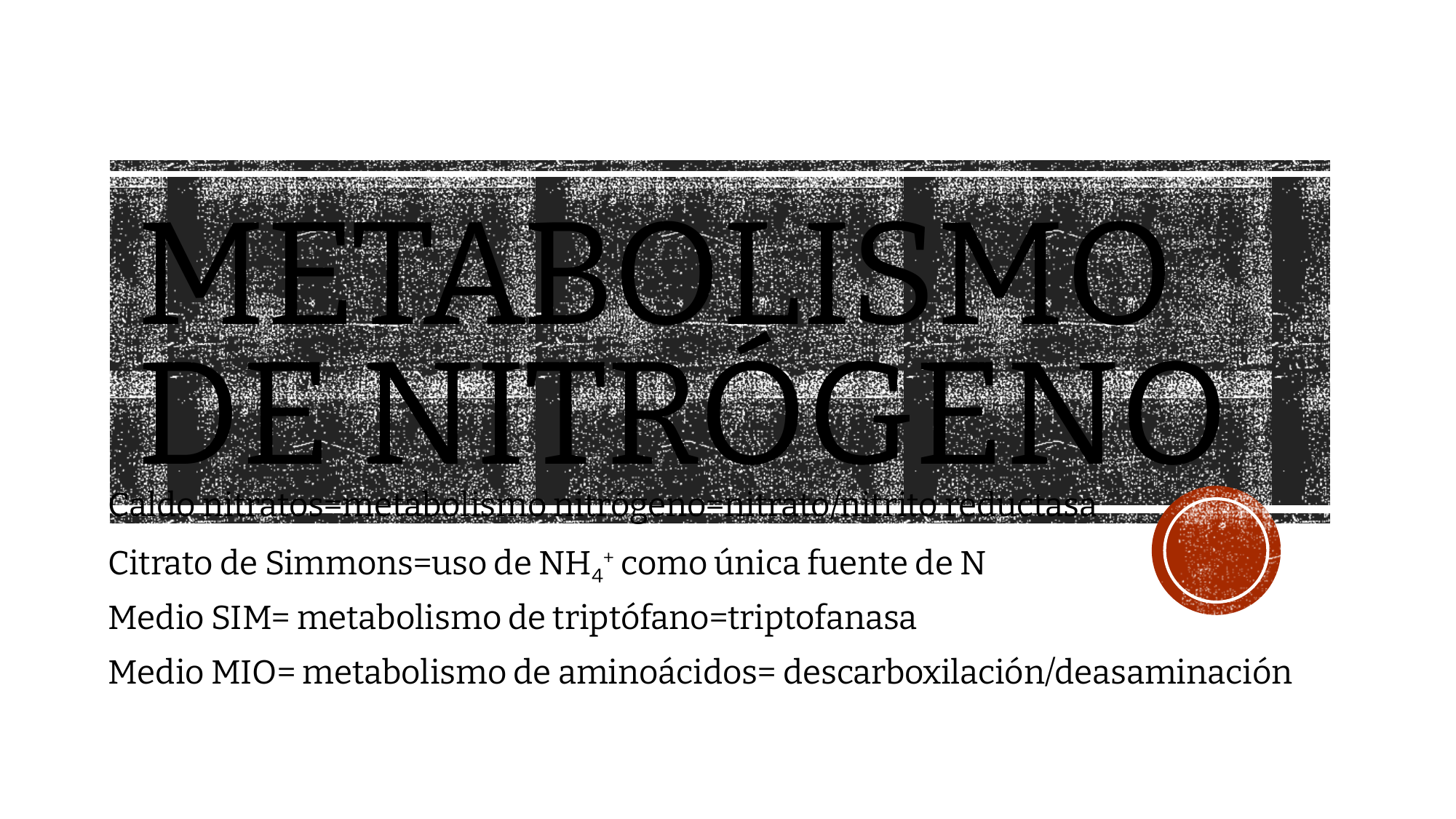

# METABOLISMO DE NITRÓGENO
Caldo nitratos=metabolismo nitrógeno=nitrato/nitrito reductasa
Citrato de Simmons=uso de NH4+ como única fuente de N
Medio SIM= metabolismo de triptófano=triptofanasa
Medio MIO= metabolismo de aminoácidos= descarboxilación/deasaminación